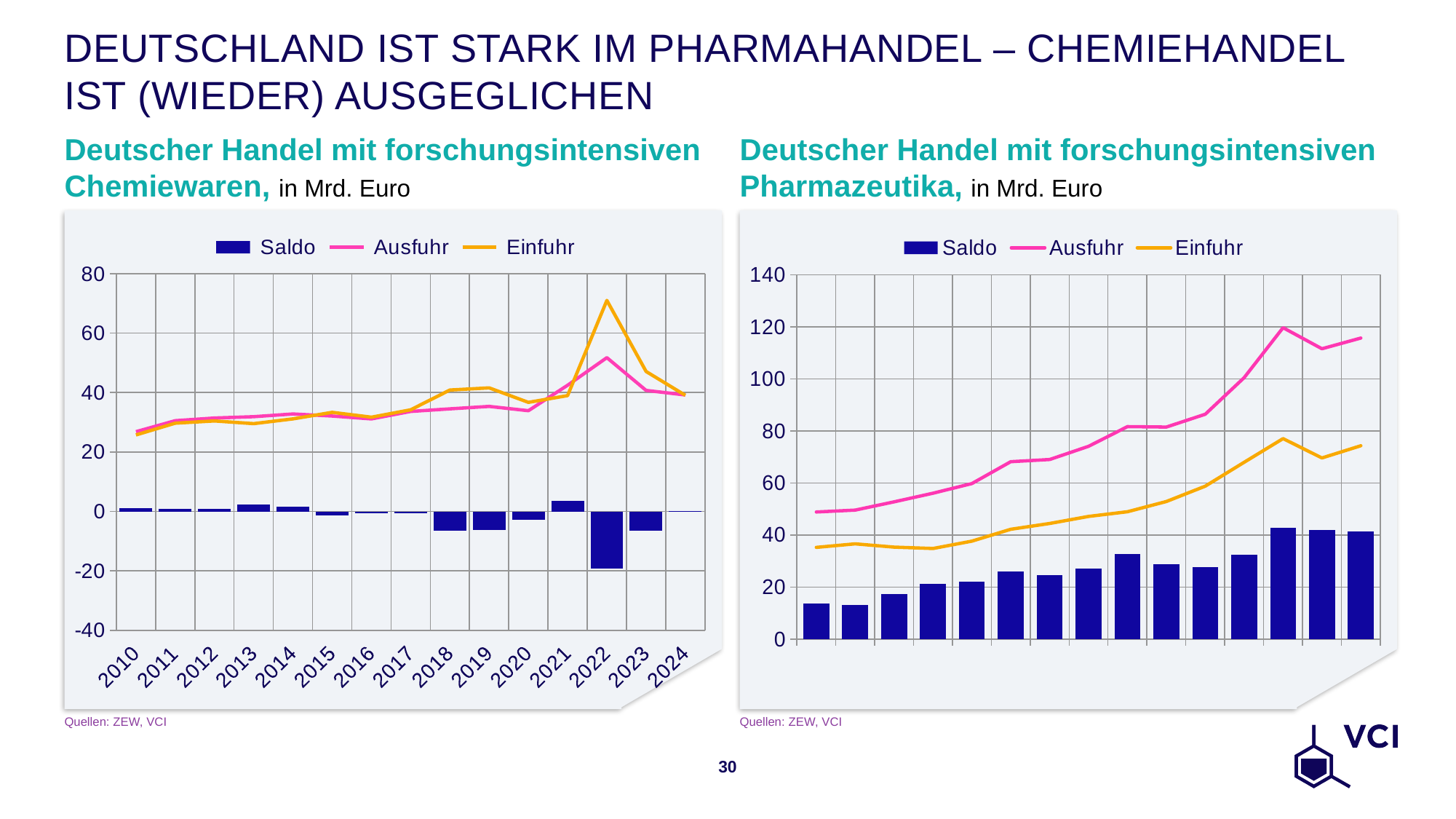

# Deutschland ist stark im Pharmahandel – Chemiehandel ist (wieder) ausgeglichen
Deutscher Handel mit forschungsintensiven Chemiewaren, in Mrd. Euro

Deutscher Handel mit forschungsintensiven Pharmazeutika, in Mrd. Euro

### Chart

| Category |  Saldo |  Ausfuhr |  Einfuhr |
|---|---|---|---|
| 2010 | 1.0985339177006104 | 26.8418522301621 | 25.74331831246149 |
| 2011 | 0.8359894659706448 | 30.538834391622135 | 29.70284492565149 |
| 2012 | 0.9810150941940172 | 31.43996389666579 | 30.458948802471774 |
| 2013 | 2.3429137176090116 | 31.89189200186317 | 29.548978284254158 |
| 2014 | 1.637199732079715 | 32.78798395739255 | 31.150784225312833 |
| 2015 | -1.2436165608190421 | 32.10572473860203 | 33.34934129942107 |
| 2016 | -0.5902762527305896 | 31.13366331247507 | 31.723939565205658 |
| 2017 | -0.5464287932417591 | 33.66265069945577 | 34.209079492697526 |
| 2018 | -6.35715960495466 | 34.5153077737936 | 40.87246737874826 |
| 2019 | -6.2412044797511115 | 35.342540915901765 | 41.583745395652876 |
| 2020 | -2.8048353122380476 | 33.90492032650001 | 36.70975563873806 |
| 2021 | 3.47914331263069 | 42.46242456816047 | 38.98328125552978 |
| 2022 | -19.25731839510972 | 51.757905170132005 | 71.01522356524173 |
| 2023 | -6.368937001712673 | 40.72739996099469 | 47.09633696270736 |
| 2024 | 0.11776153460348837 | 39.19761521217981 | 39.079853677576324 |

### Chart

| Category | Saldo | Ausfuhr | Einfuhr |
|---|---|---|---|
| 2010 | 13.595337614795191 | 48.83063877929298 | 35.23530116449779 |
| 2011 | 12.959102738824114 | 49.55223740974565 | 36.593134670921536 |
| 2012 | 17.392865541992222 | 52.730321164896566 | 35.33745562290434 |
| 2013 | 21.23760495678907 | 56.04448489694847 | 34.8068799401594 |
| 2014 | 22.12214512980721 | 59.7541344163469 | 37.63198928653969 |
| 2015 | 25.96578154808418 | 68.15177538143969 | 42.18599383335551 |
| 2016 | 24.57333283084907 | 68.99835384021873 | 44.42502100936966 |
| 2017 | 26.96894619772131 | 74.08899453241305 | 47.120048334691745 |
| 2018 | 32.73566787572439 | 81.66375668614181 | 48.92808881041742 |
| 2019 | 28.63935314283841 | 81.49466464150326 | 52.855311498664854 |
| 2020 | 27.648871742157567 | 86.40864058007202 | 58.75976883791445 |
| 2021 | 32.52727734162755 | 100.45753302760468 | 67.93025568597713 |
| 2022 | 42.63009244169086 | 119.6757477692202 | 77.04565532752933 |
| 2023 | 41.97316123351307 | 111.57193221607423 | 69.59877098256116 |
| 2024 | 41.383270929199284 | 115.68427456266265 | 74.30100363346337 |
Quellen: ZEW, VCI
Quellen: ZEW, VCI
30